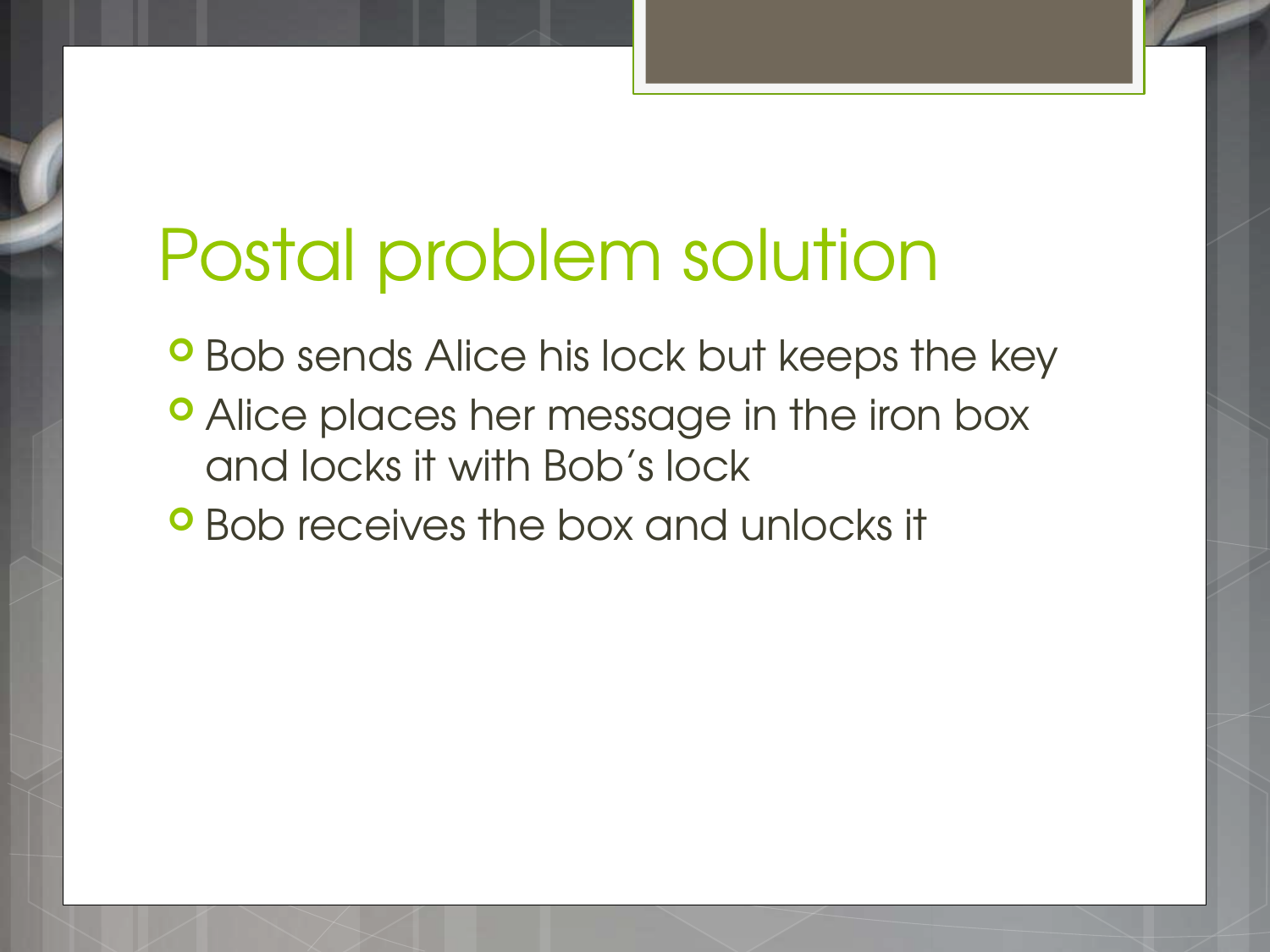

# Postal problem solution
Bob sends Alice his lock but keeps the key
Alice places her message in the iron box and locks it with Bob’s lock
Bob receives the box and unlocks it